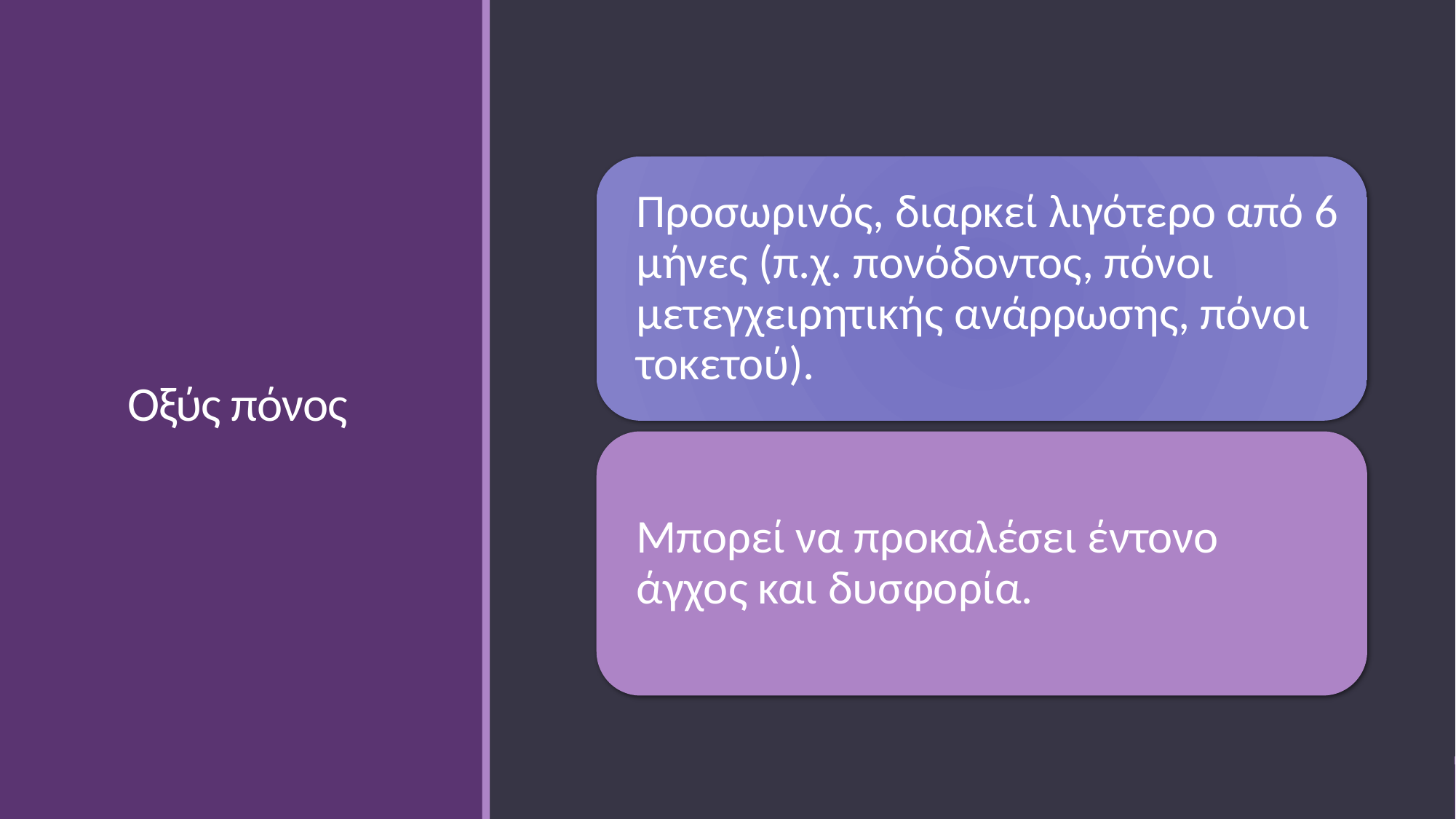

# Οξύς πόνος
Προσωρινός, διαρκεί λιγότερο από 6 μήνες (π.χ. πονόδοντος, πόνοι μετεγχειρητικής ανάρρωσης, πόνοι τοκετού).
Μπορεί να προκαλέσει έντονο άγχος και δυσφορία.